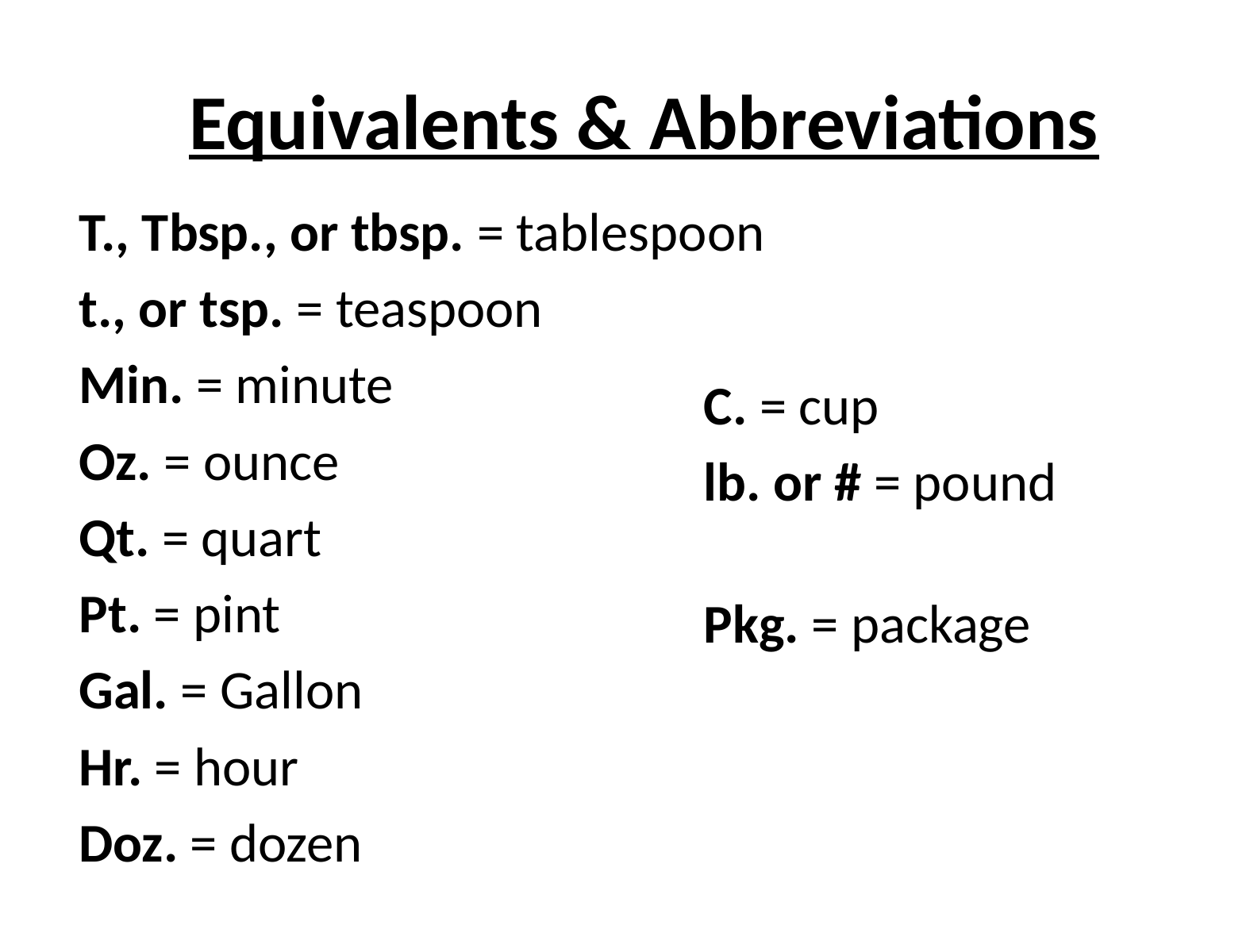

Equivalents & Abbreviations

T., Tbsp., or tbsp. = tablespoon
t., or tsp. = teaspoon
Min. = minute
Oz. = ounce
Qt. = quart
Pt. = pint
Gal. = Gallon
Hr. = hour
Doz. = dozen
C. = cup
lb. or # = pound
Pkg. = package